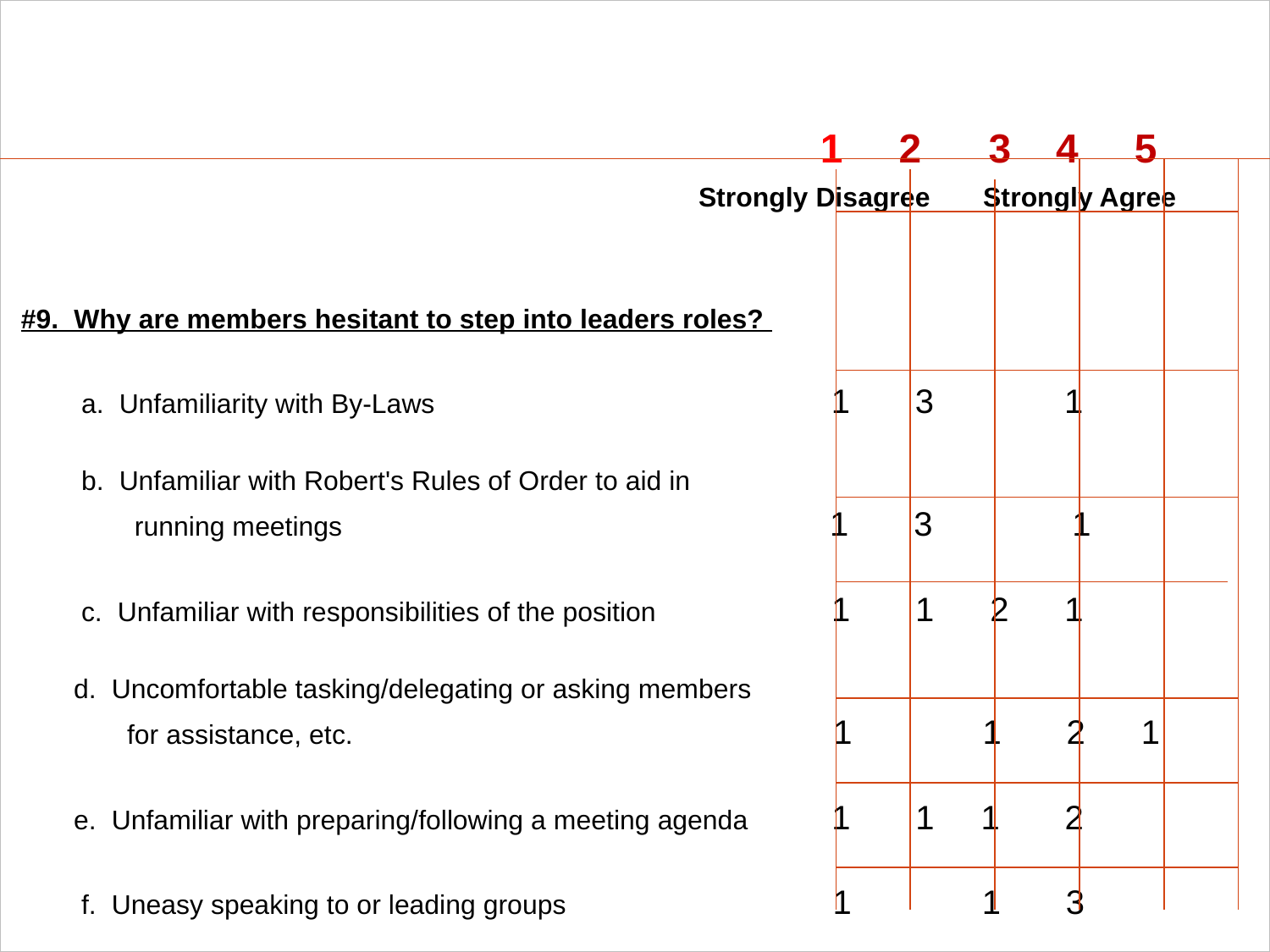

1     2      3    4     5
                                                                                 Strongly Disagree       Strongly Agree

 #9.  Why are members hesitant to step into leaders roles?

         a.  Unfamiliarity with By-Laws                                                    1       3              1

         b.  Unfamiliar with Robert's Rules of Order to aid in
                running meetings                                                                1       3               1

         c.  Unfamiliar with responsibilities of the position                       1       1      2      1

        d.  Uncomfortable tasking/delegating or asking members
               for assistance, etc.                                                               1              1       2      1

        e.  Unfamiliar with preparing/following a meeting agenda           1       1     1       2

         f.  Uneasy speaking to or leading groups                                   1              1       3